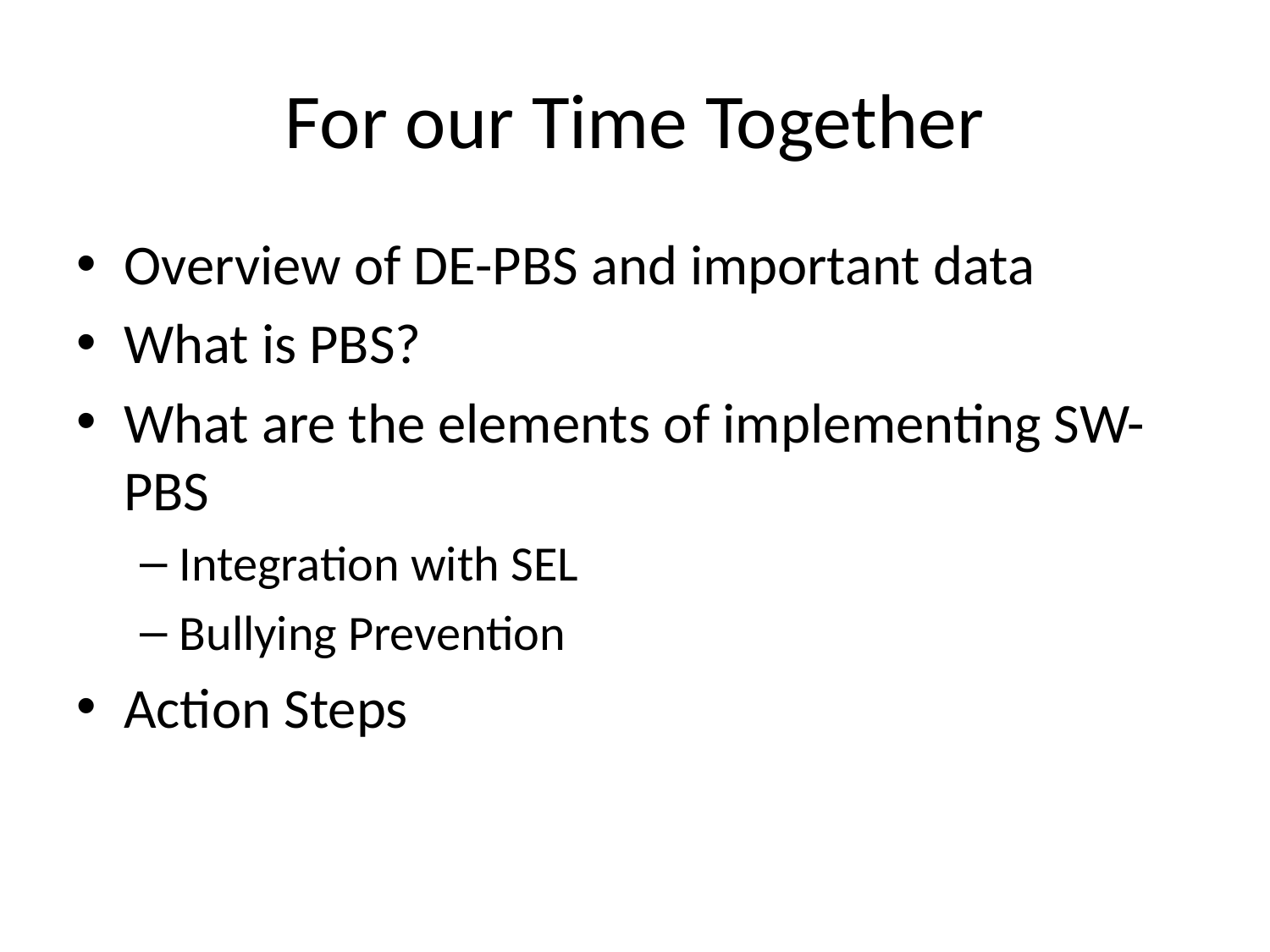

# For our Time Together
Overview of DE-PBS and important data
What is PBS?
What are the elements of implementing SW-PBS
Integration with SEL
Bullying Prevention
Action Steps